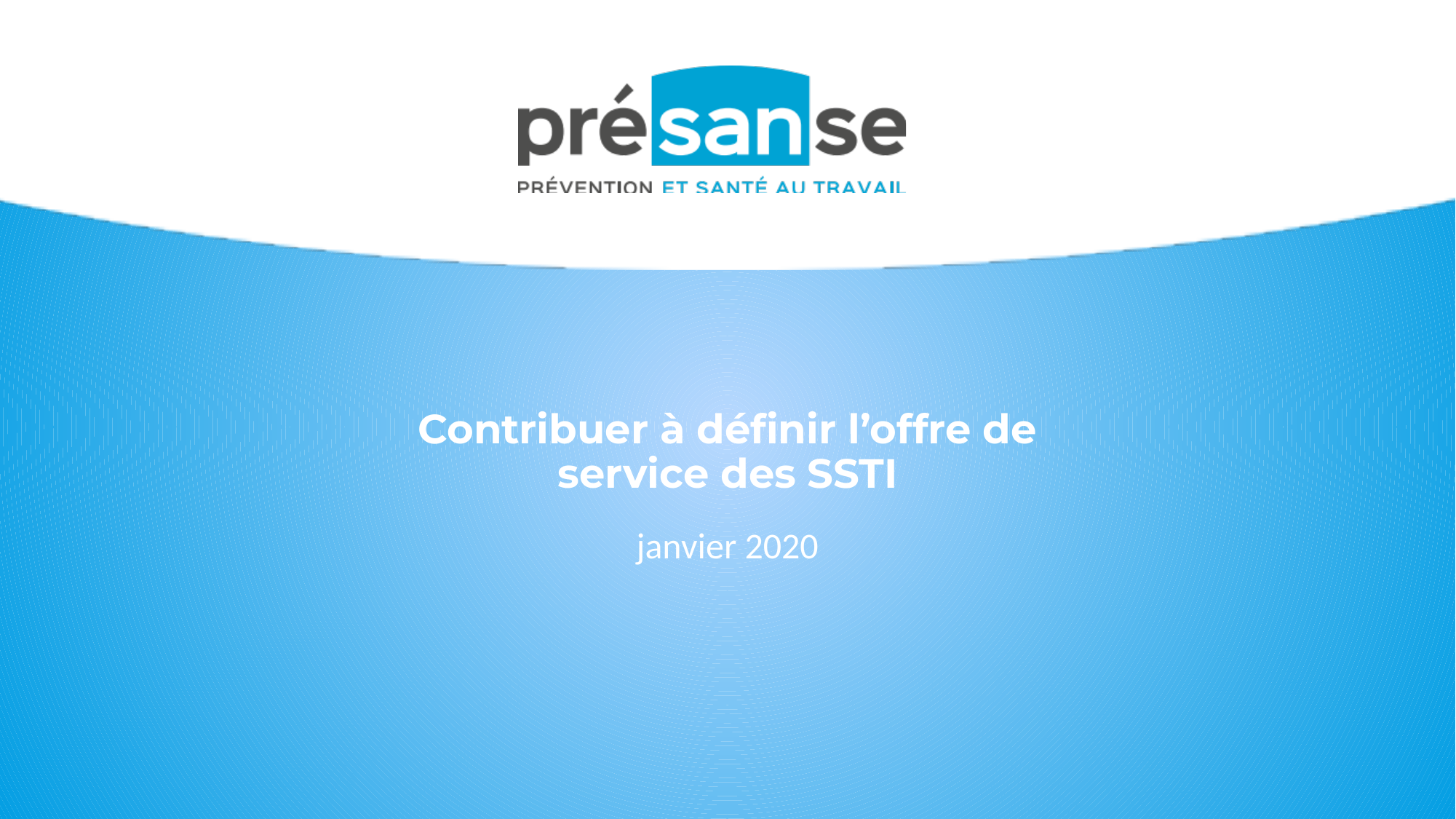

Contribuer à définir l’offre de service des SSTI
janvier 2020